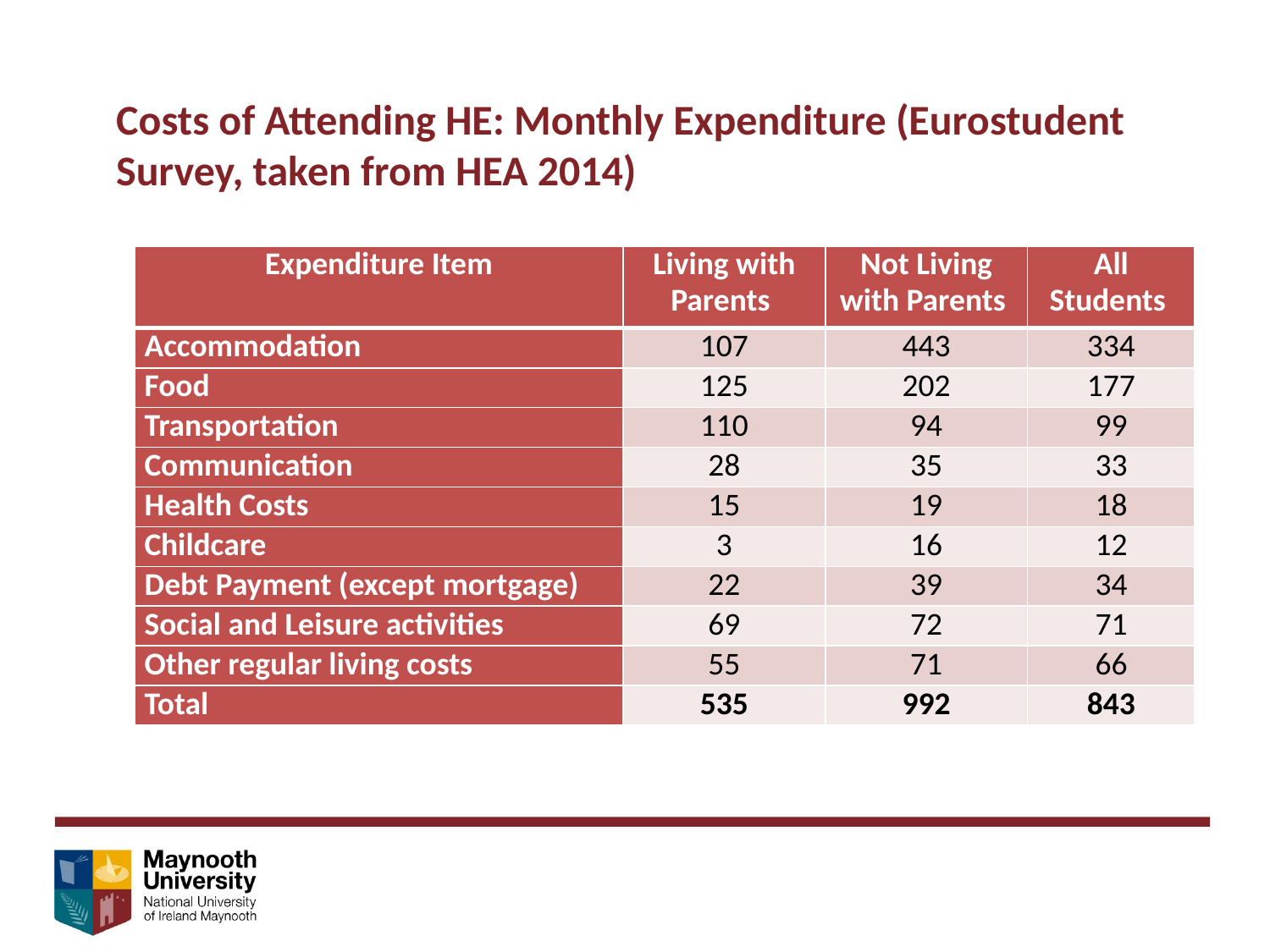

Costs of Attending HE: Monthly Expenditure (Eurostudent Survey, taken from HEA 2014)
| Expenditure Item | Living with Parents | Not Living with Parents | All Students |
| --- | --- | --- | --- |
| Accommodation | 107 | 443 | 334 |
| Food | 125 | 202 | 177 |
| Transportation | 110 | 94 | 99 |
| Communication | 28 | 35 | 33 |
| Health Costs | 15 | 19 | 18 |
| Childcare | 3 | 16 | 12 |
| Debt Payment (except mortgage) | 22 | 39 | 34 |
| Social and Leisure activities | 69 | 72 | 71 |
| Other regular living costs | 55 | 71 | 66 |
| Total | 535 | 992 | 843 |